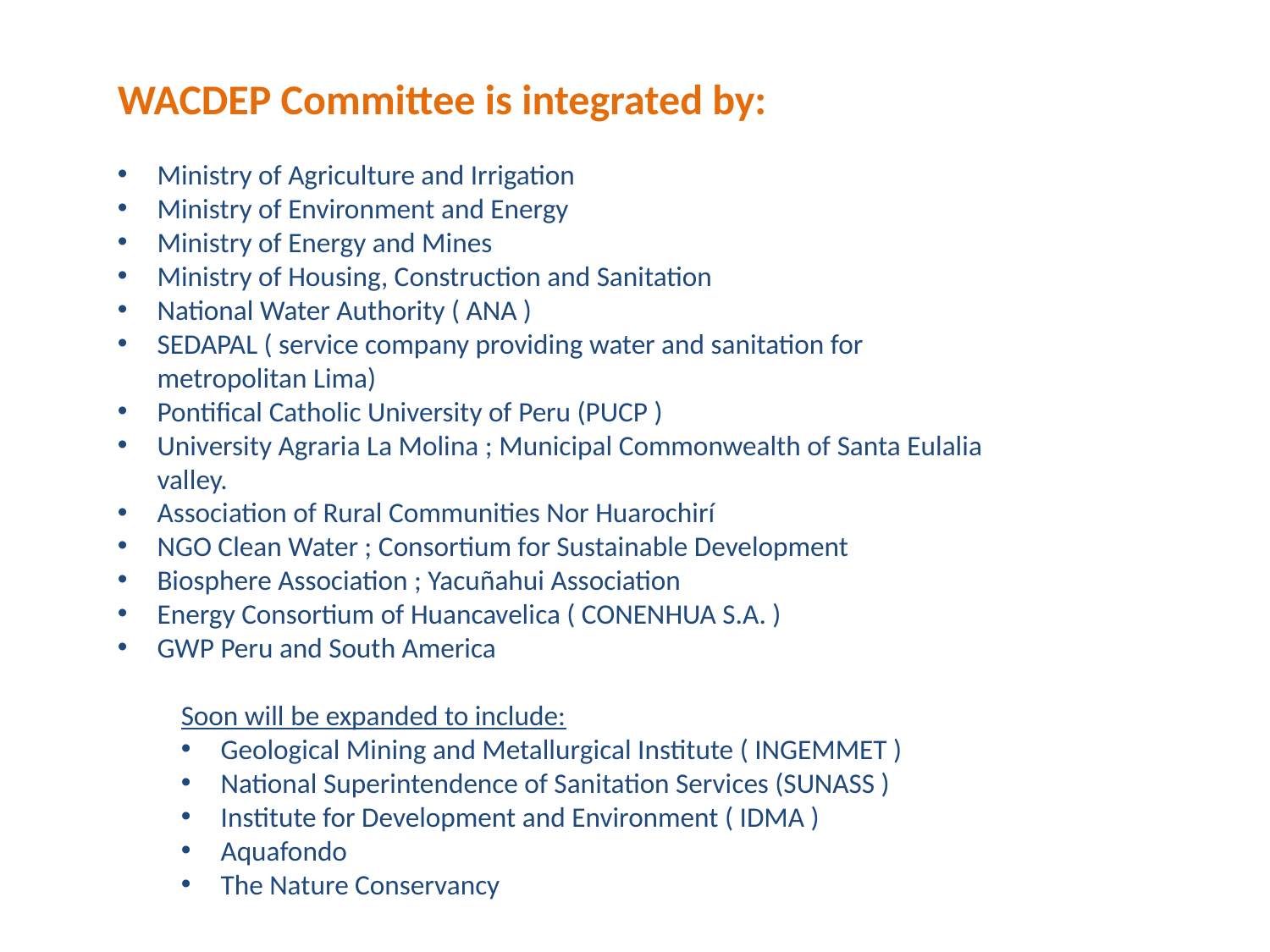

WACDEP Committee is integrated by:

Ministry of Agriculture and Irrigation
Ministry of Environment and Energy
Ministry of Energy and Mines
Ministry of Housing, Construction and Sanitation
National Water Authority ( ANA )
SEDAPAL ( service company providing water and sanitation for metropolitan Lima)
Pontifical Catholic University of Peru (PUCP )
University Agraria La Molina ; Municipal Commonwealth of Santa Eulalia valley.
Association of Rural Communities Nor Huarochirí
NGO Clean Water ; Consortium for Sustainable Development
Biosphere Association ; Yacuñahui Association
Energy Consortium of Huancavelica ( CONENHUA S.A. )
GWP Peru and South America

Soon will be expanded to include:
Geological Mining and Metallurgical Institute ( INGEMMET )
National Superintendence of Sanitation Services (SUNASS )
Institute for Development and Environment ( IDMA )
Aquafondo
The Nature Conservancy